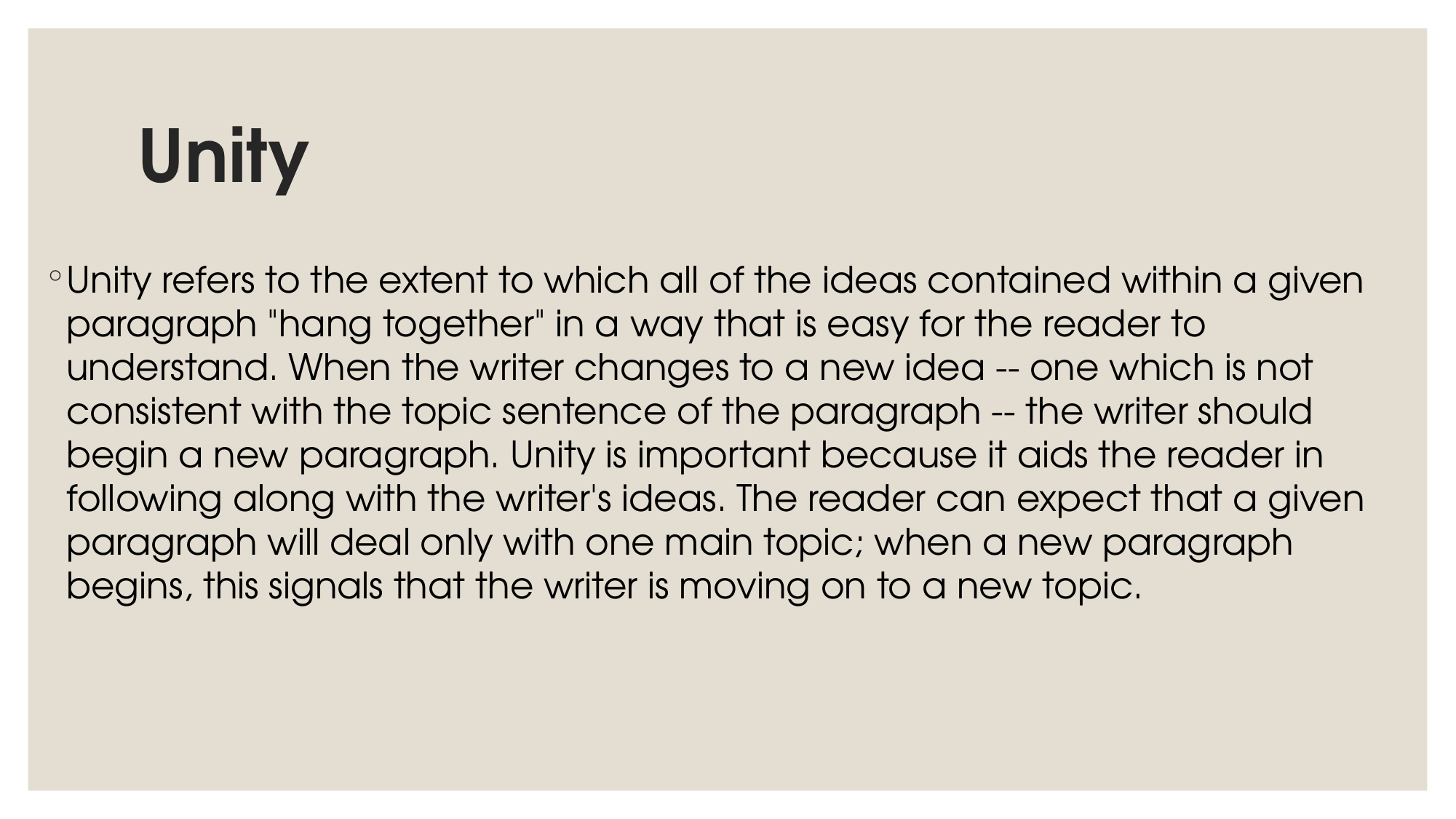

# Unity
Unity refers to the extent to which all of the ideas contained within a given paragraph "hang together" in a way that is easy for the reader to understand. When the writer changes to a new idea -- one which is not consistent with the topic sentence of the paragraph -- the writer should begin a new paragraph. Unity is important because it aids the reader in following along with the writer's ideas. The reader can expect that a given paragraph will deal only with one main topic; when a new paragraph begins, this signals that the writer is moving on to a new topic.